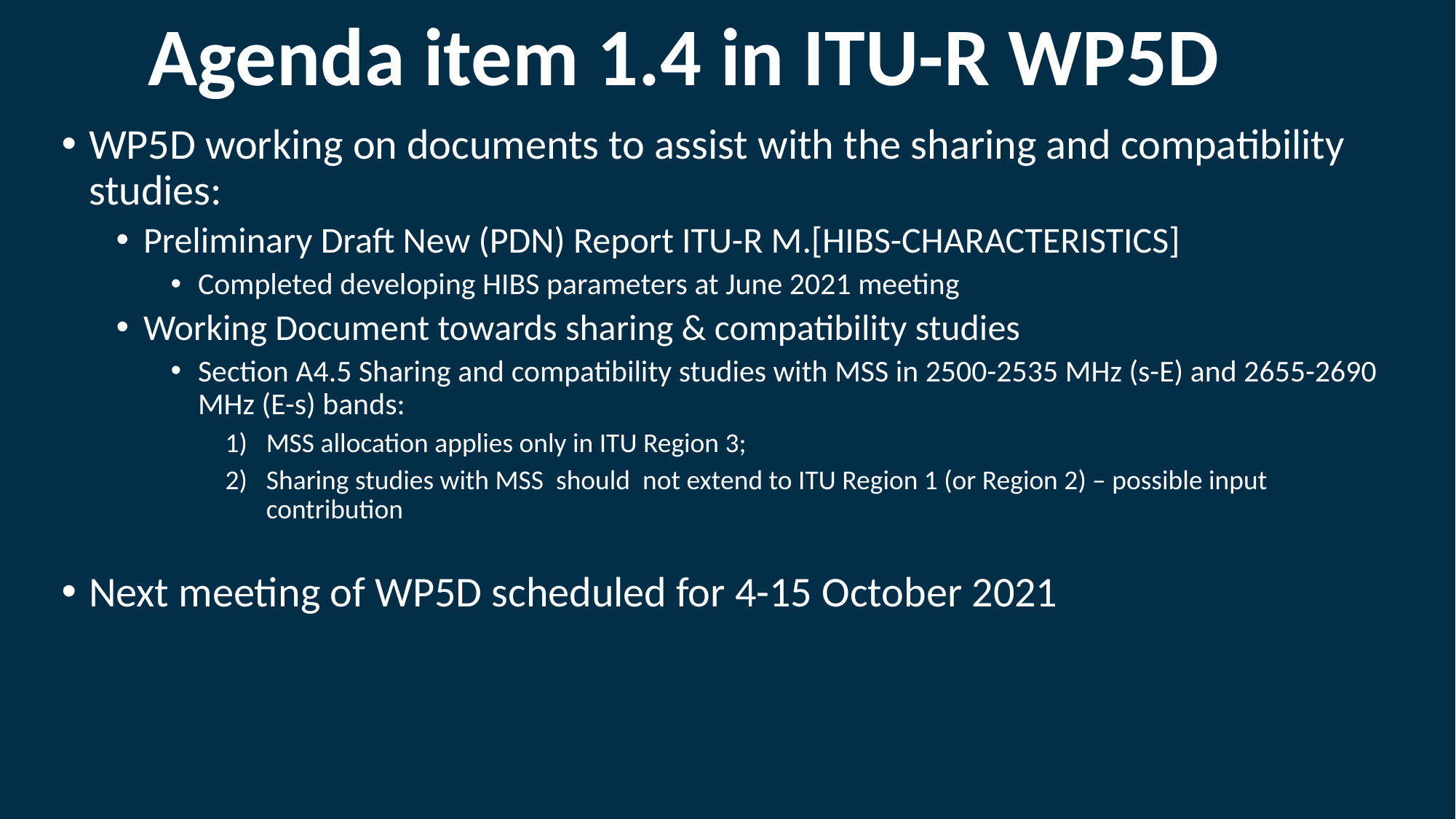

# Agenda item 1.4 in ITU-R WP5D
WP5D working on documents to assist with the sharing and compatibility studies:
Preliminary Draft New (PDN) Report ITU-R M.[HIBS-CHARACTERISTICS]
Completed developing HIBS parameters at June 2021 meeting
Working Document towards sharing & compatibility studies
Section A4.5 Sharing and compatibility studies with MSS in 2500-2535 MHz (s-E) and 2655-2690 MHz (E-s) bands:
MSS allocation applies only in ITU Region 3;
Sharing studies with MSS  should  not extend to ITU Region 1 (or Region 2) – possible input contribution

Next meeting of WP5D scheduled for 4-15 October 2021